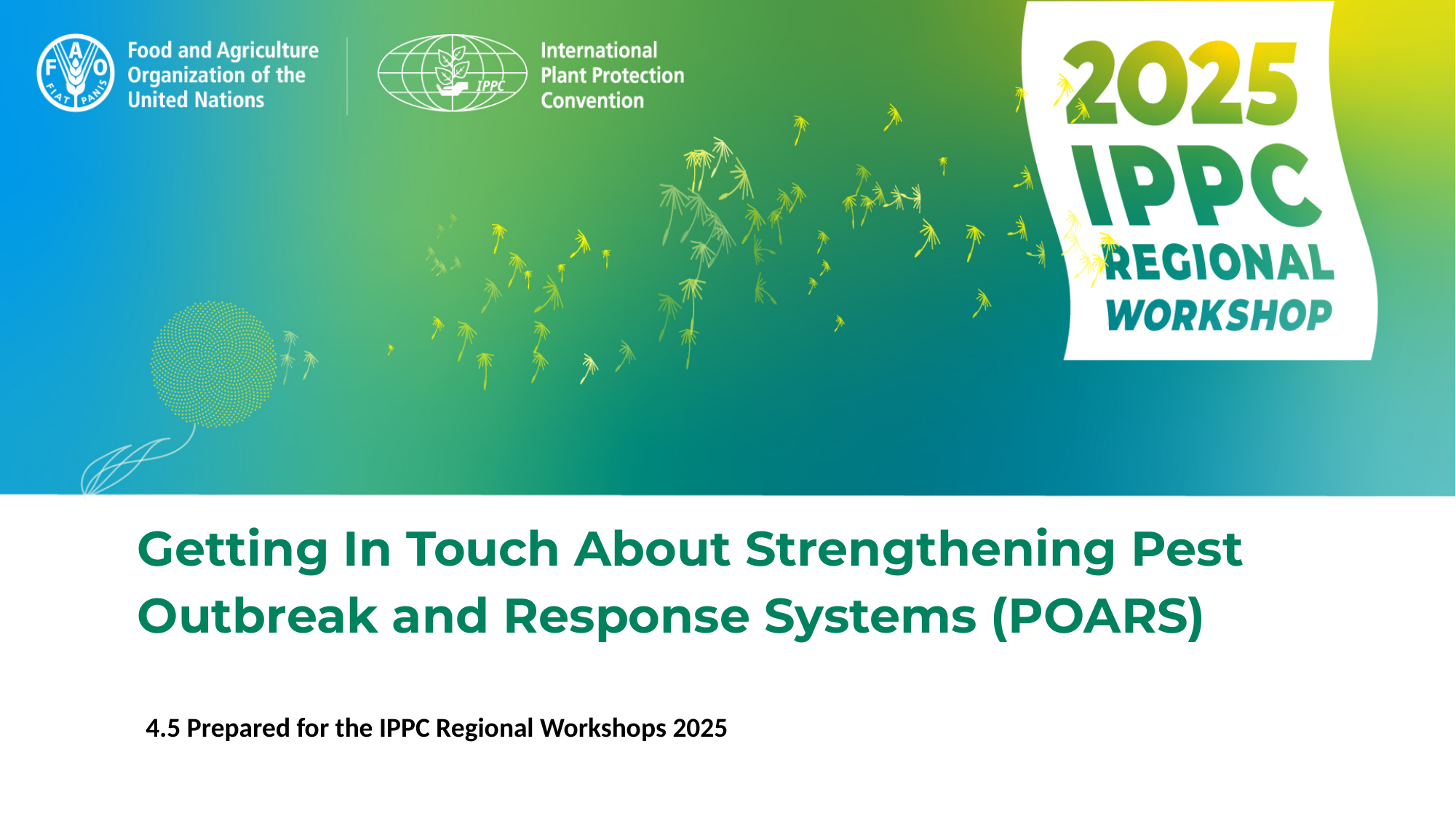

# Getting In Touch About Strengthening Pest Outbreak and Response Systems (POARS)
4.5 Prepared for the IPPC Regional Workshops 2025​